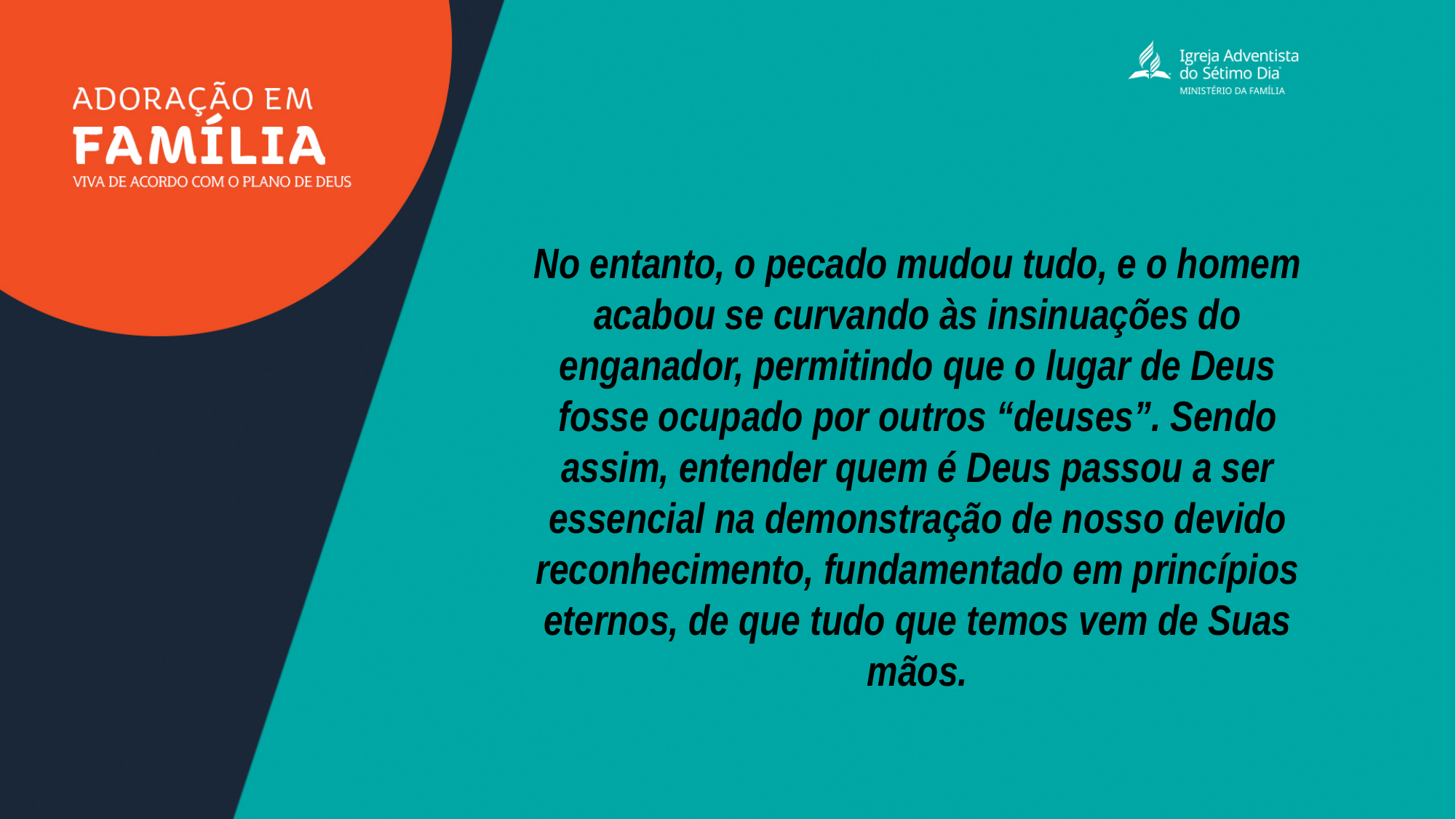

No entanto, o pecado mudou tudo, e o homem acabou se curvando às insinuações do enganador, permitindo que o lugar de Deus fosse ocupado por outros “deuses”. Sendo assim, entender quem é Deus passou a ser essencial na demonstração de nosso devido reconhecimento, fundamentado em princípios eternos, de que tudo que temos vem de Suas mãos.